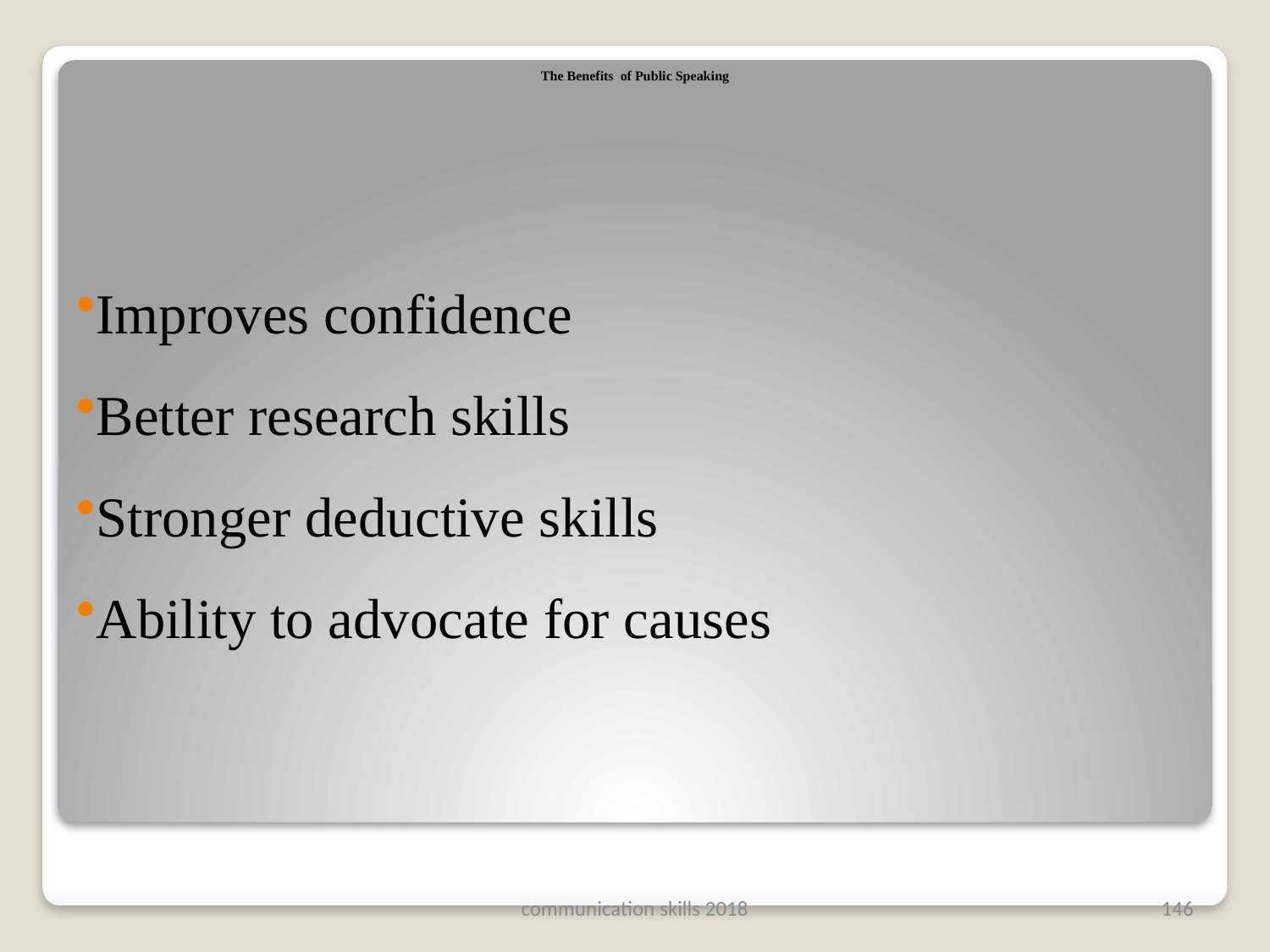

# The Benefits  of Public Speaking

Improves confidence
Better research skills
Stronger deductive skills
Ability to advocate for causes

communication skills 2018
146